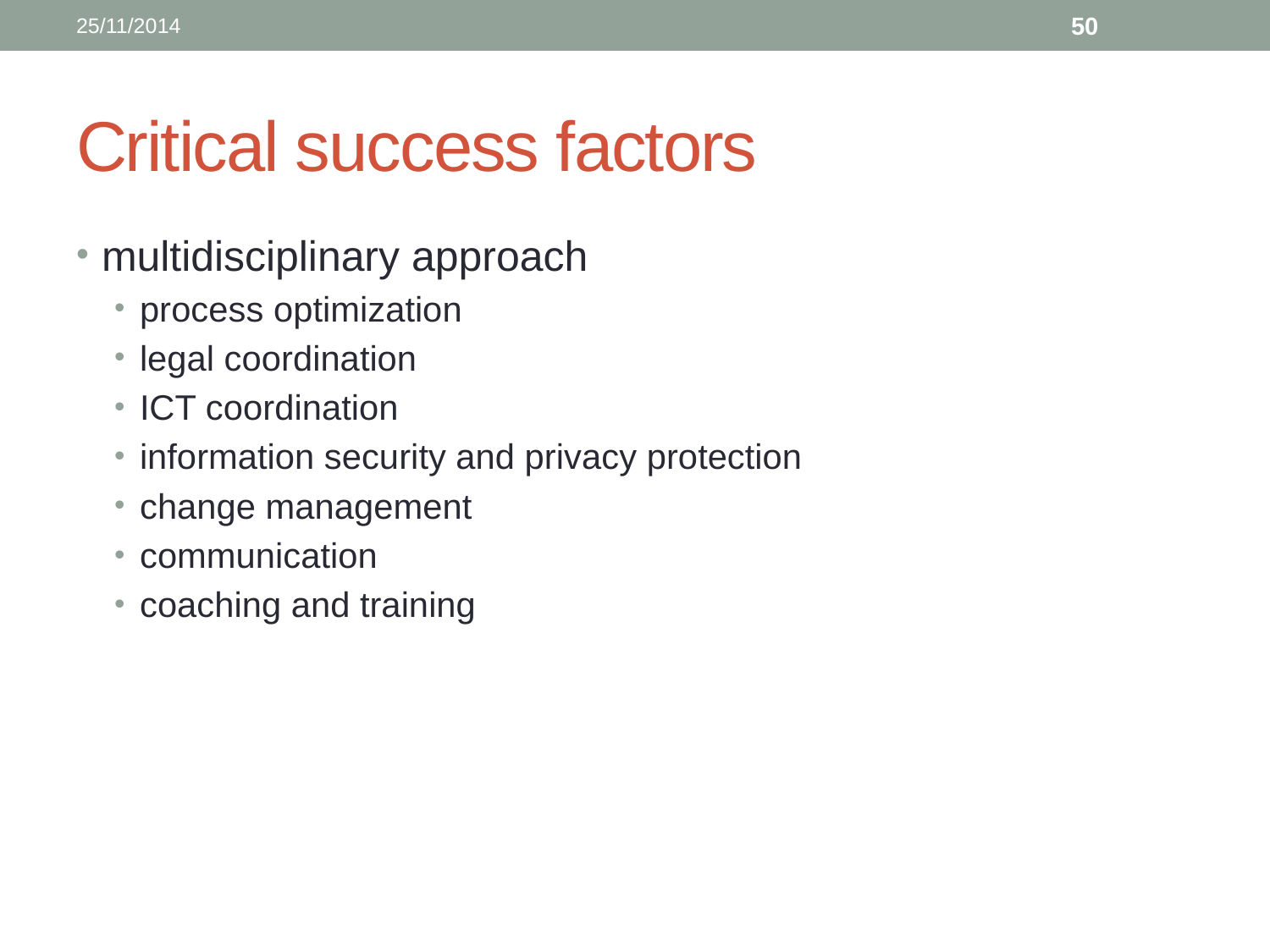

25/11/2014
50
# Critical success factors
multidisciplinary approach
process optimization
legal coordination
ICT coordination
information security and privacy protection
change management
communication
coaching and training